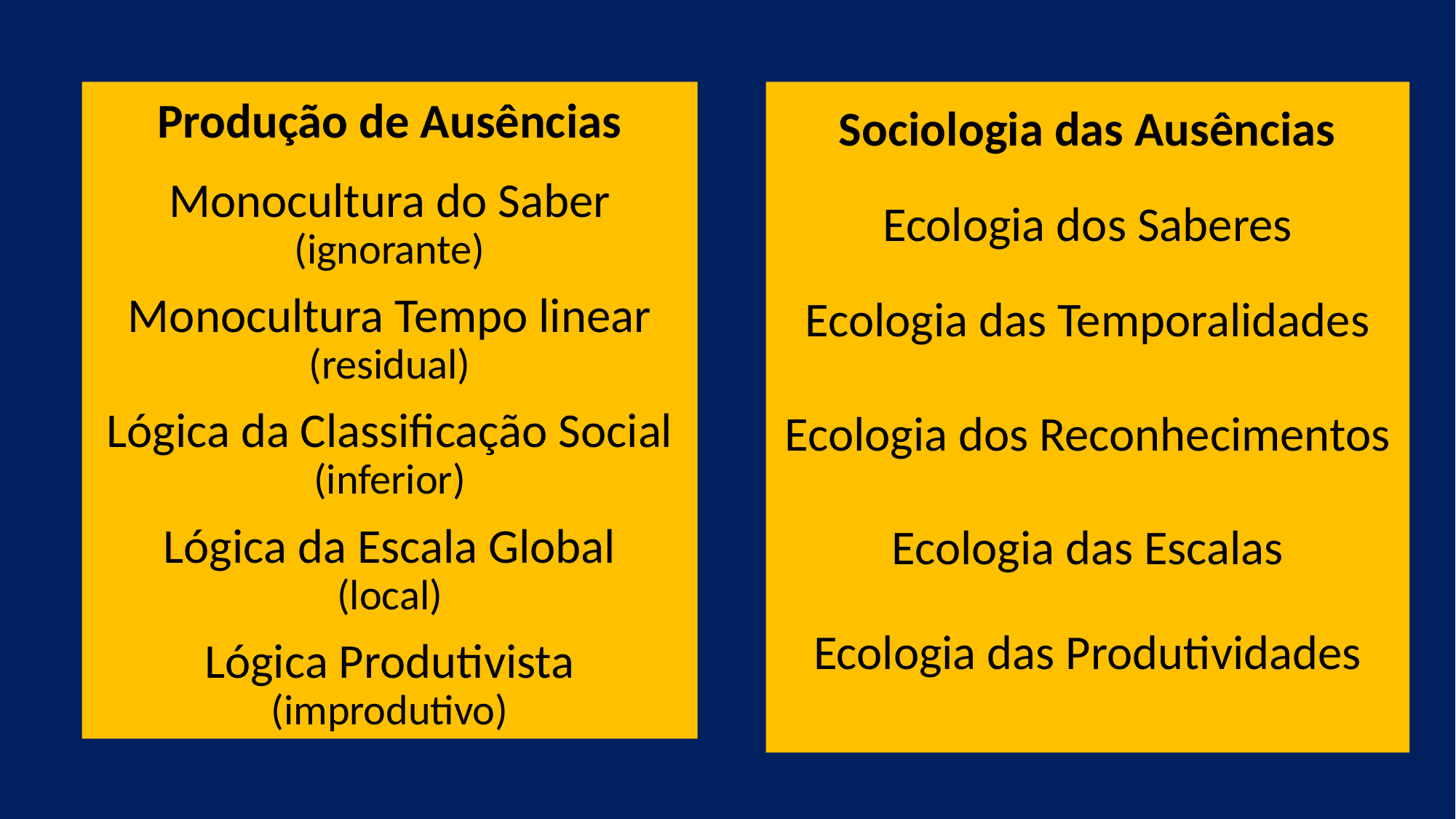

Produção de Ausências
Monocultura do Saber
(ignorante)
Monocultura Tempo linear
(residual)
Lógica da Classificação Social
(inferior)
Lógica da Escala Global
(local)
Lógica Produtivista
(improdutivo)
Sociologia das Ausências
Ecologia dos Saberes
Ecologia das Temporalidades
Ecologia dos Reconhecimentos
Ecologia das Escalas
Ecologia das Produtividades